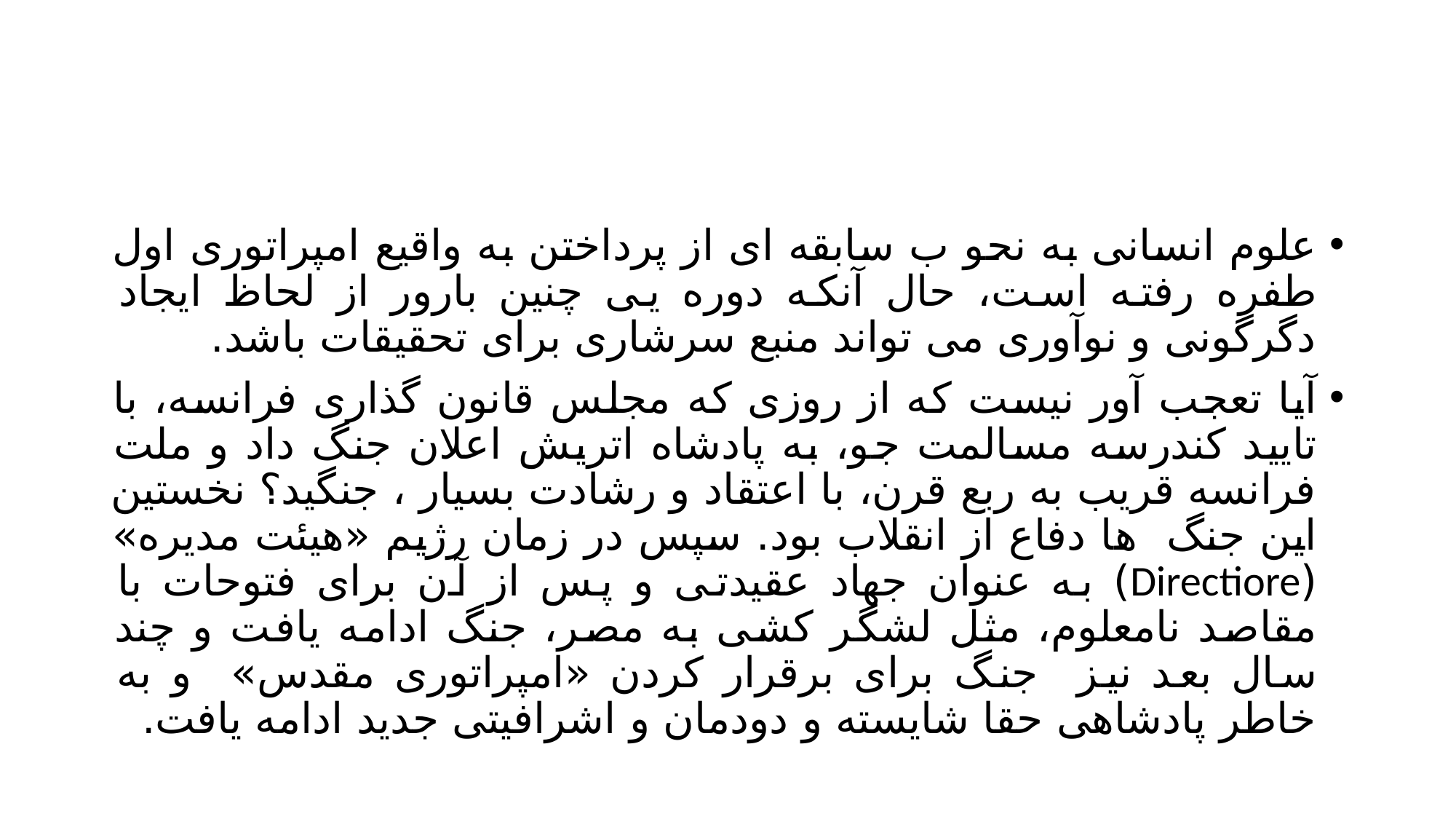

#
علوم انسانی به نحو ب سابقه ای از پرداختن به واقیع امپراتوری اول طفره رفته است، حال آنکه دوره یی چنین بارور از لحاظ ایجاد دگرگونی و نوآوری می تواند منبع سرشاری برای تحقیقات باشد.
آیا تعجب آور نیست که از روزی که مجلس قانون گذاری فرانسه، با تایید کندرسه مسالمت جو، به پادشاه اتریش اعلان جنگ داد و ملت فرانسه قریب به ربع قرن، با اعتقاد و رشادت بسیار ، جنگید؟ نخستین این جنگ  ها دفاع از انقلاب بود. سپس در زمان رژیم «هیئت مدیره» (Directiore) به عنوان جهاد عقیدتی و پس از آن برای فتوحات با مقاصد نامعلوم، مثل لشگر کشی به مصر، جنگ ادامه یافت و چند سال بعد نیز  جنگ برای برقرار کردن «امپراتوری مقدس»  و به خاطر پادشاهی حقا شایسته و دودمان و اشرافیتی جدید ادامه یافت.